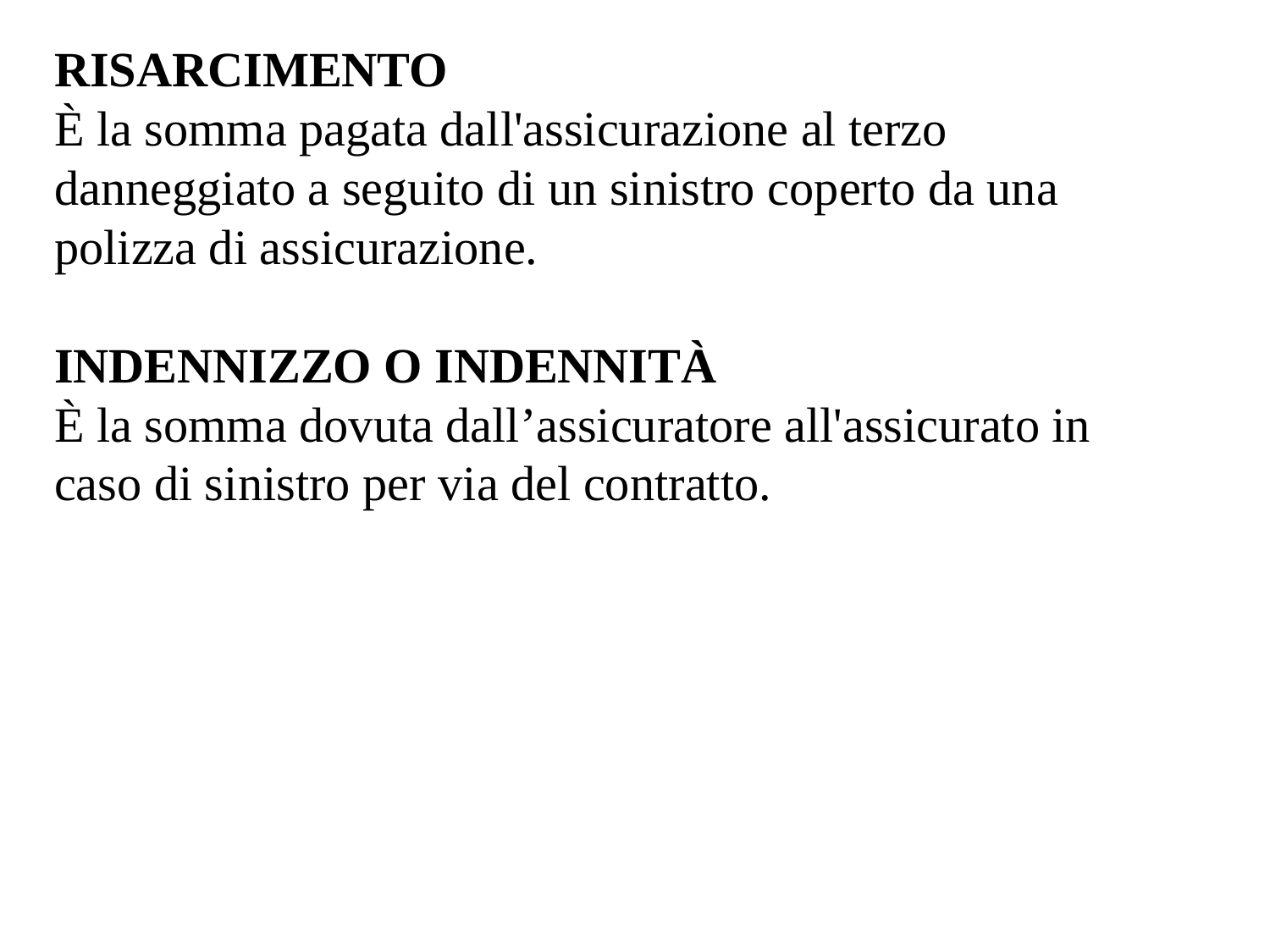

RISARCIMENTO
È la somma pagata dall'assicurazione al terzo danneggiato a seguito di un sinistro coperto da una polizza di assicurazione.

INDENNIZZO O INDENNITÀ
È la somma dovuta dall’assicuratore all'assicurato in caso di sinistro per via del contratto.